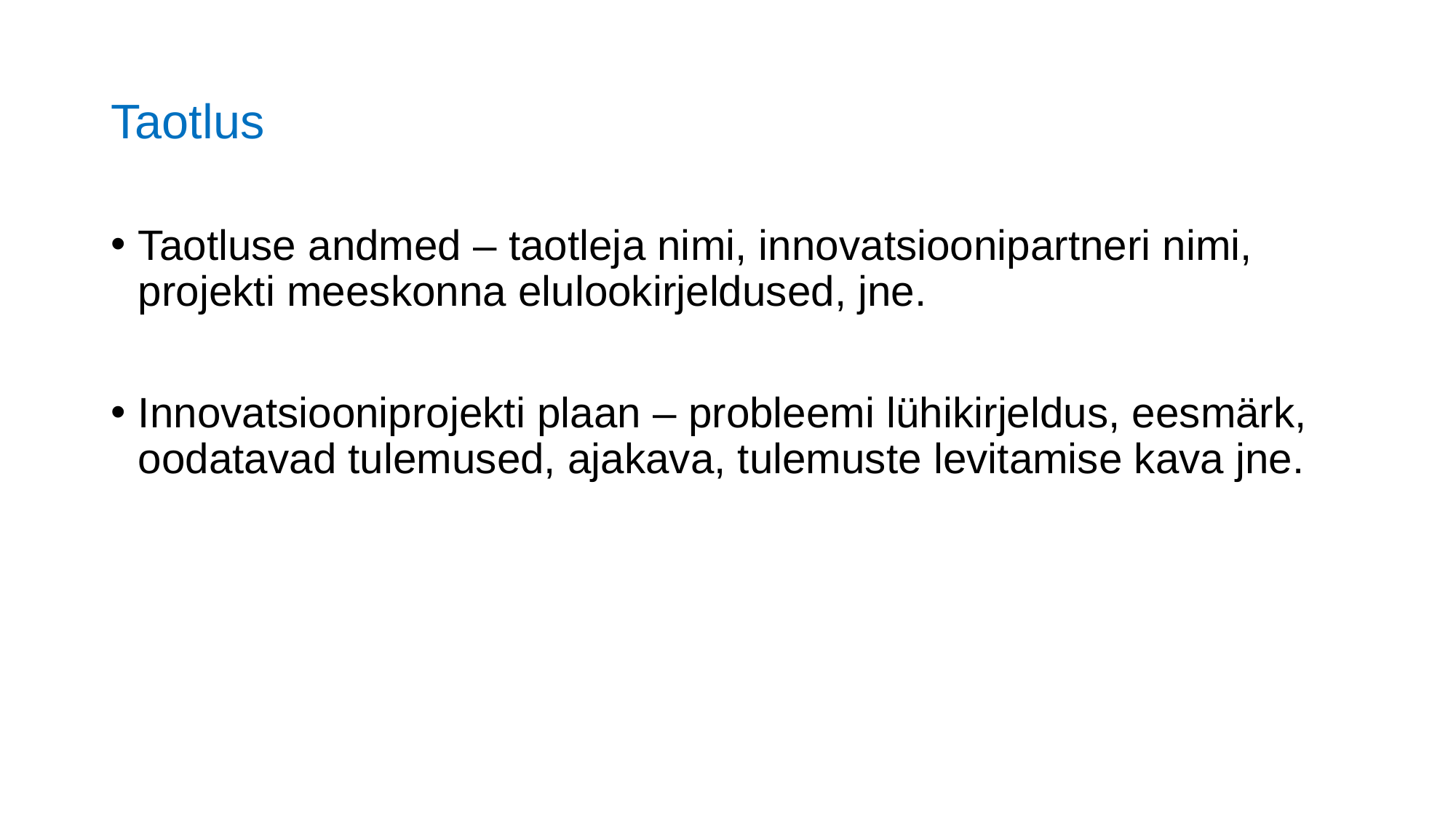

# Taotlus
Taotluse andmed – taotleja nimi, innovatsioonipartneri nimi, projekti meeskonna elulookirjeldused, jne.

Innovatsiooniprojekti plaan – probleemi lühikirjeldus, eesmärk, oodatavad tulemused, ajakava, tulemuste levitamise kava jne.